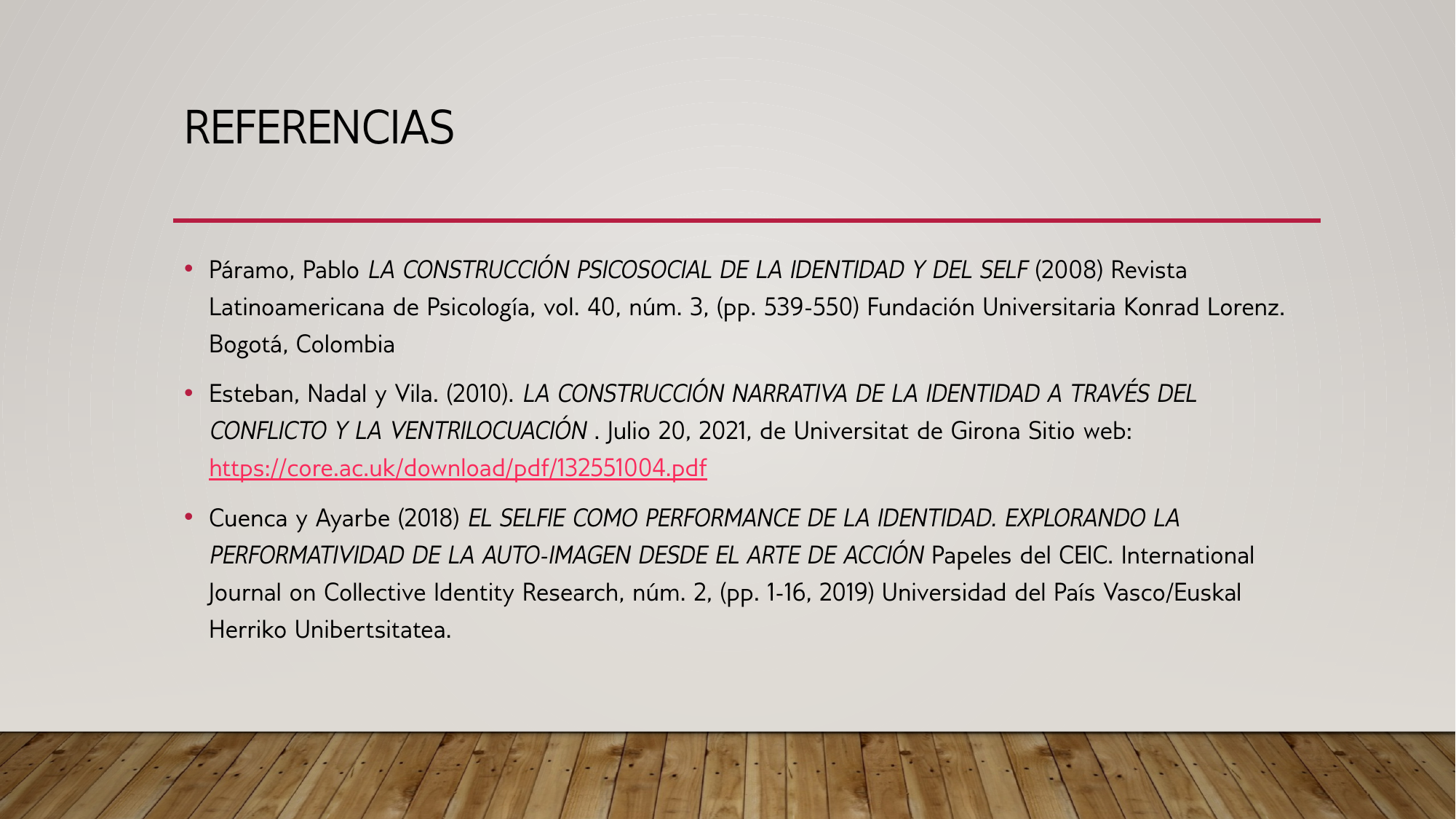

# Referencias
Páramo, Pablo LA CONSTRUCCIÓN PSICOSOCIAL DE LA IDENTIDAD Y DEL SELF (2008) Revista Latinoamericana de Psicología, vol. 40, núm. 3, (pp. 539-550) Fundación Universitaria Konrad Lorenz. Bogotá, Colombia
Esteban, Nadal y Vila. (2010). LA CONSTRUCCIÓN NARRATIVA DE LA IDENTIDAD A TRAVÉS DEL CONFLICTO Y LA VENTRILOCUACIÓN . Julio 20, 2021, de Universitat de Girona Sitio web: https://core.ac.uk/download/pdf/132551004.pdf
Cuenca y Ayarbe (2018) EL SELFIE COMO PERFORMANCE DE LA IDENTIDAD. EXPLORANDO LA PERFORMATIVIDAD DE LA AUTO-IMAGEN DESDE EL ARTE DE ACCIÓN Papeles del CEIC. International Journal on Collective Identity Research, núm. 2, (pp. 1-16, 2019) Universidad del País Vasco/Euskal Herriko Unibertsitatea.